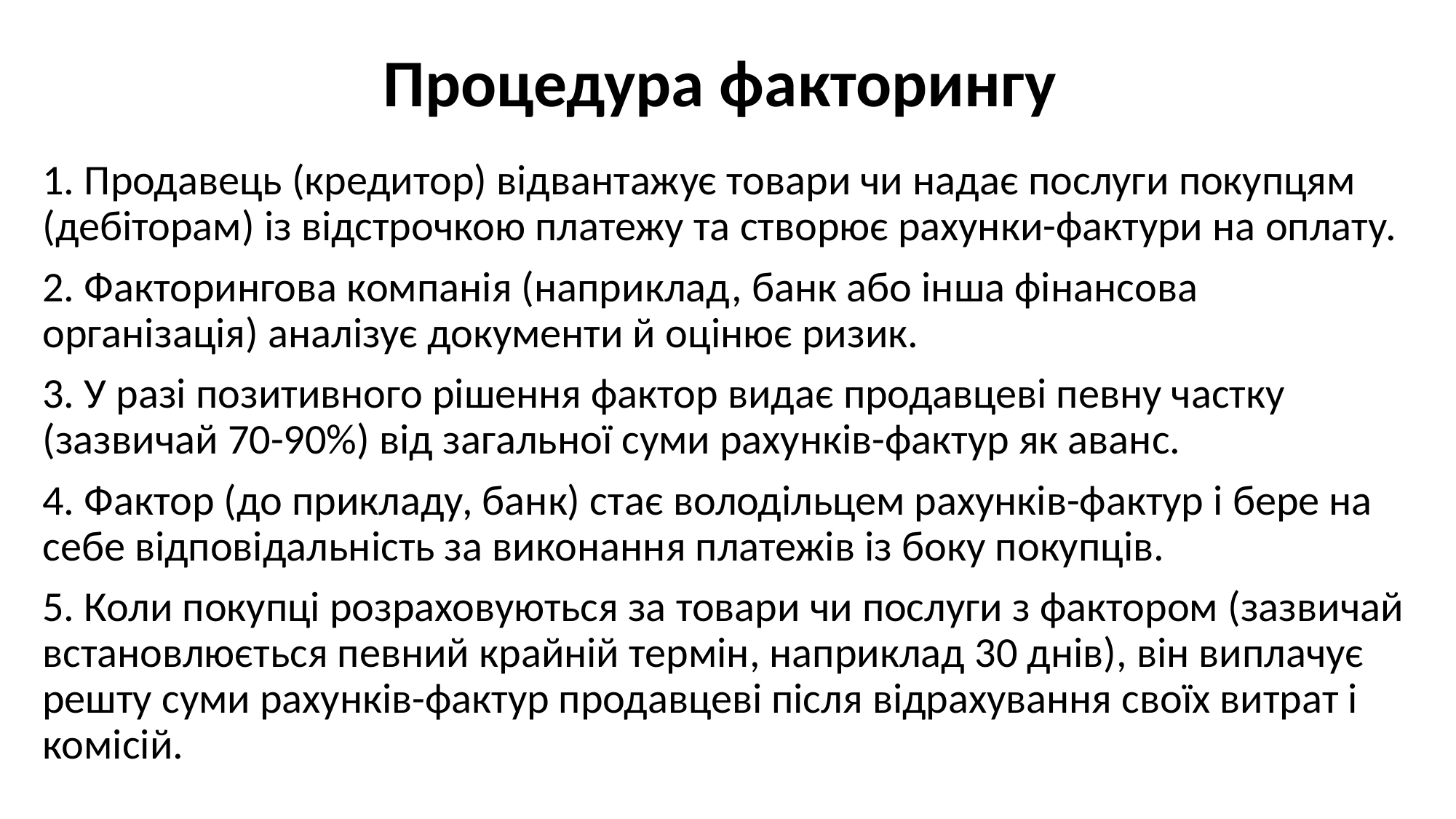

# Процедура факторингу
1. Продавець (кредитор) відвантажує товари чи надає послуги покупцям (дебіторам) із відстрочкою платежу та створює рахунки-фактури на оплату.
2. Факторингова компанія (наприклад, банк або інша фінансова організація) аналізує документи й оцінює ризик.
3. У разі позитивного рішення фактор видає продавцеві певну частку (зазвичай 70-90%) від загальної суми рахунків-фактур як аванс.
4. Фактор (до прикладу, банк) стає володільцем рахунків-фактур і бере на себе відповідальність за виконання платежів із боку покупців.
5. Коли покупці розраховуються за товари чи послуги з фактором (зазвичай встановлюється певний крайній термін, наприклад 30 днів), він виплачує решту суми рахунків-фактур продавцеві після відрахування своїх витрат і комісій.